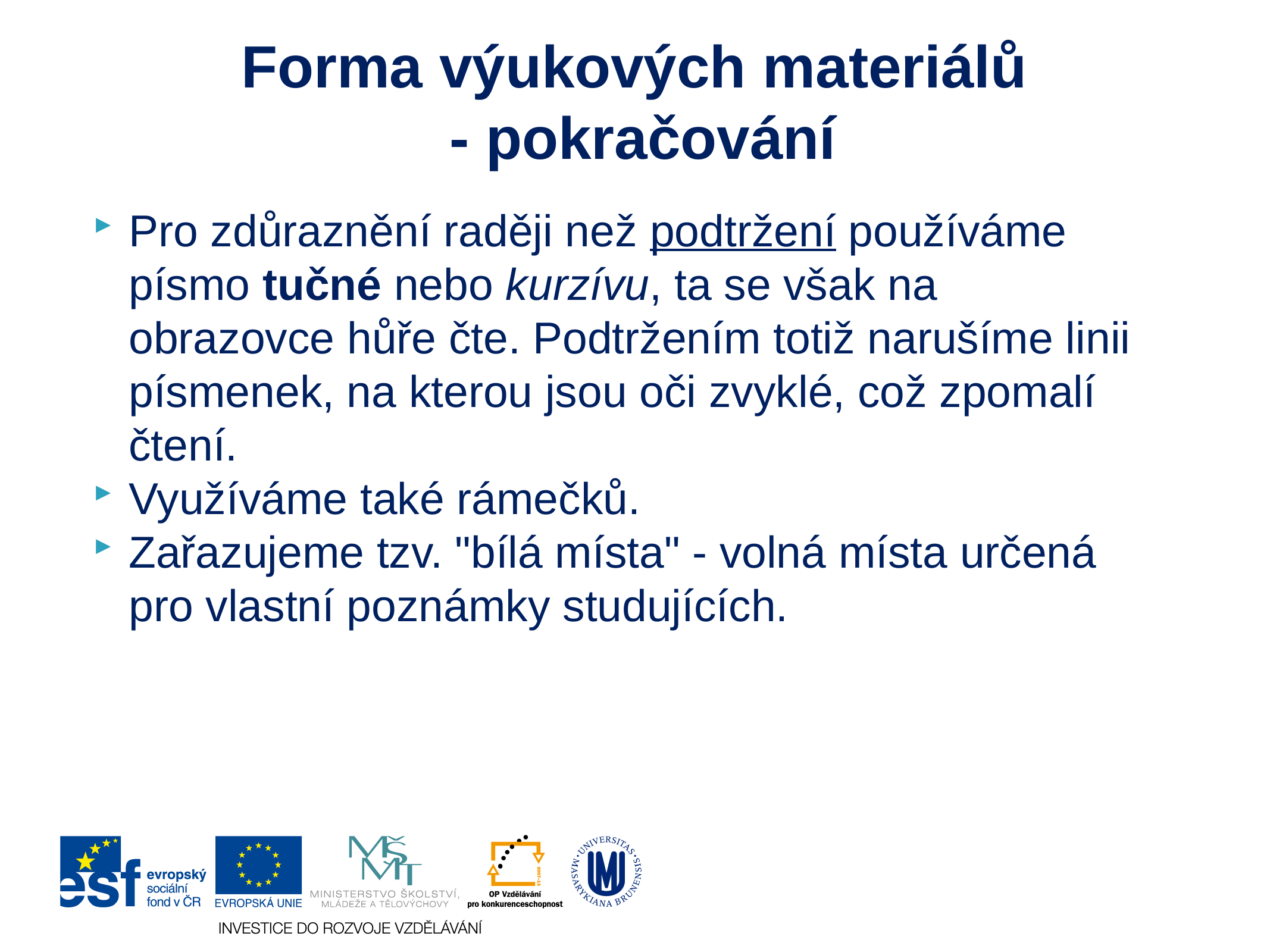

# Forma výukových materiálů - pokračování
Pro zdůraznění raději než podtržení používáme písmo tučné nebo kurzívu, ta se však na obrazovce hůře čte. Podtržením totiž narušíme linii písmenek, na kterou jsou oči zvyklé, což zpomalí čtení.
Využíváme také rámečků.
Zařazujeme tzv. "bílá místa" - volná místa určená pro vlastní poznámky studujících.